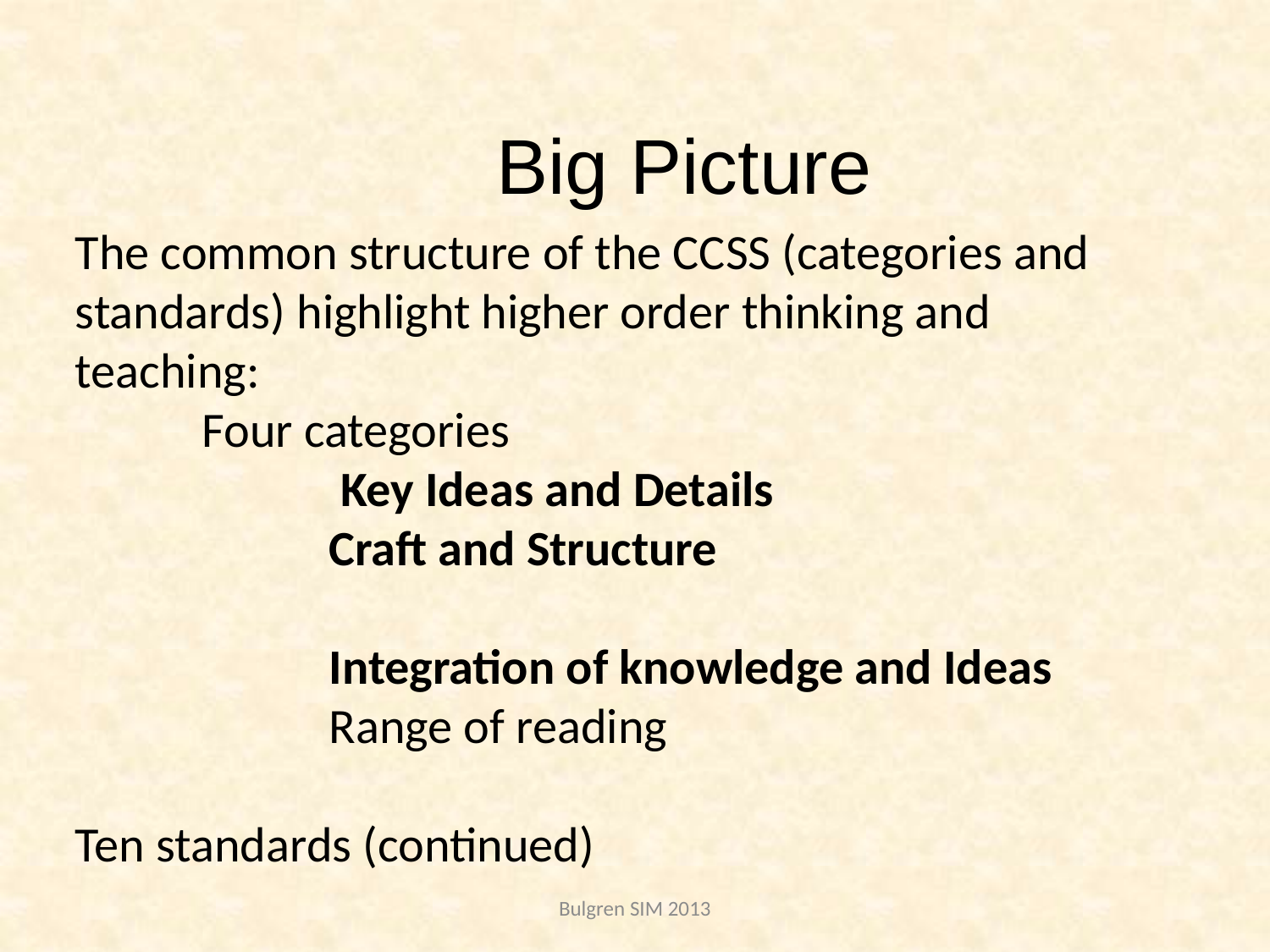

# Big Picture
The common structure of the CCSS (categories and standards) highlight higher order thinking and teaching:
	Four categories
		 Key Ideas and Details
		Craft and Structure
		Integration of knowledge and Ideas
		Range of reading

Ten standards (continued)
Bulgren SIM 2013